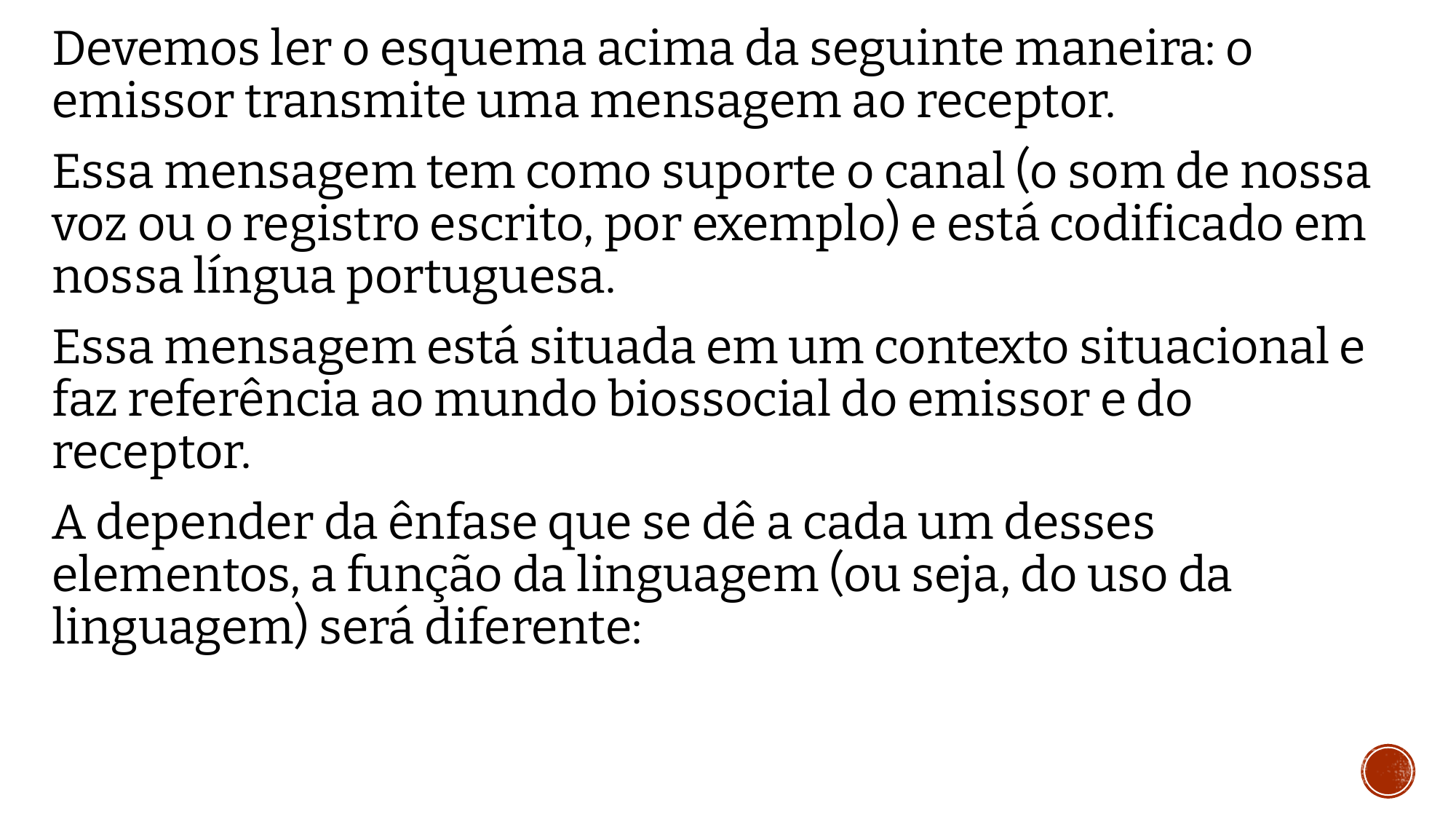

Devemos ler o esquema acima da seguinte maneira: o emissor transmite uma mensagem ao receptor.
Essa mensagem tem como suporte o canal (o som de nossa voz ou o registro escrito, por exemplo) e está codificado em nossa língua portuguesa.
Essa mensagem está situada em um contexto situacional e faz referência ao mundo biossocial do emissor e do receptor.
A depender da ênfase que se dê a cada um desses elementos, a função da linguagem (ou seja, do uso da linguagem) será diferente: